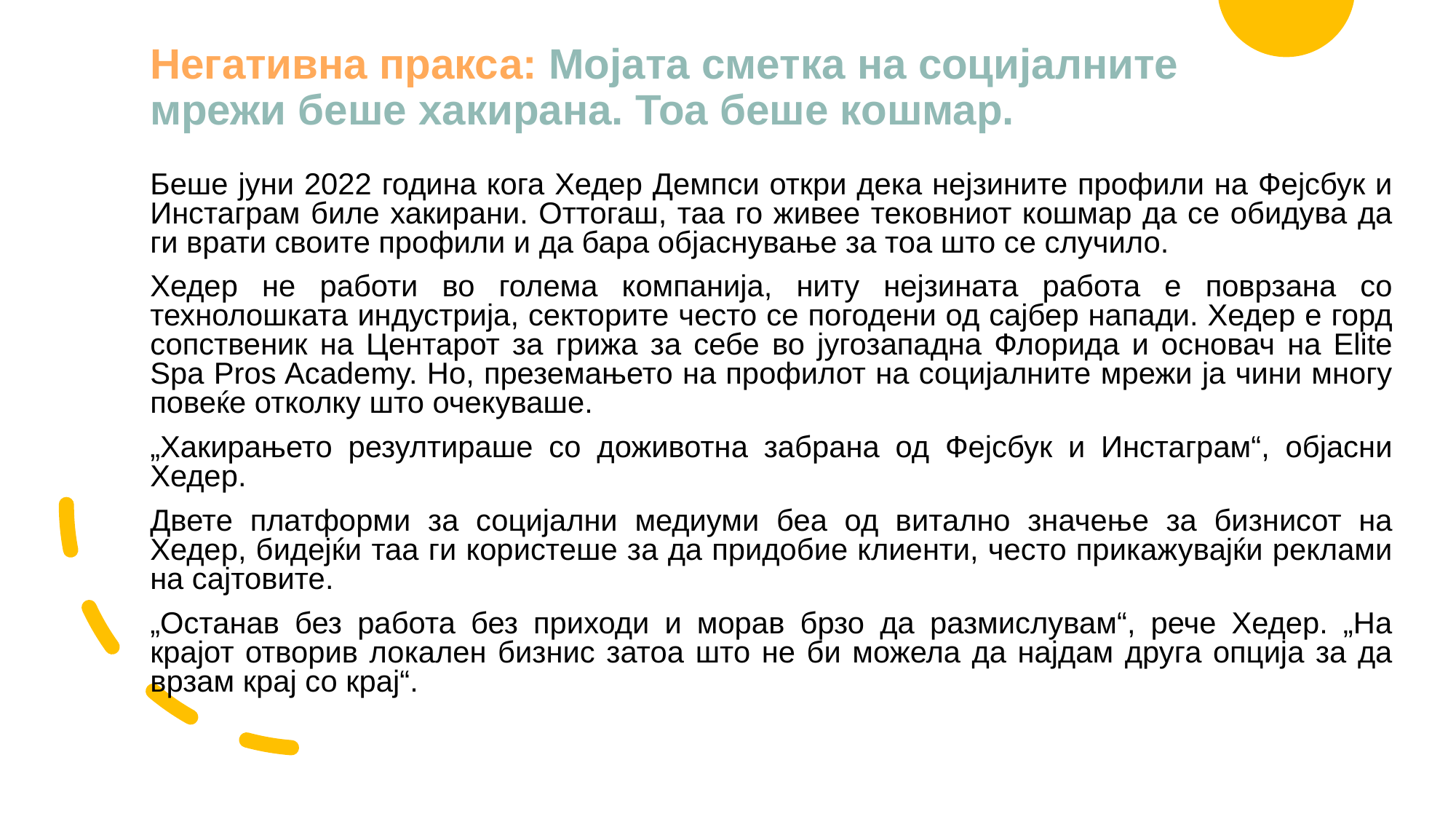

# Негативна пракса: Мојата сметка на социјалните мрежи беше хакирана. Тоа беше кошмар.
Беше јуни 2022 година кога Хедер Демпси откри дека нејзините профили на Фејсбук и Инстаграм биле хакирани. Оттогаш, таа го живее тековниот кошмар да се обидува да ги врати своите профили и да бара објаснување за тоа што се случило.
Хедер не работи во голема компанија, ниту нејзината работа е поврзана со технолошката индустрија, секторите често се погодени од сајбер напади. Хедер е горд сопственик на Центарот за грижа за себе во југозападна Флорида и основач на Elite Spa Pros Academy. Но, преземањето на профилот на социјалните мрежи ја чини многу повеќе отколку што очекуваше.
„Хакирањето резултираше со доживотна забрана од Фејсбук и Инстаграм“, објасни Хедер.
Двете платформи за социјални медиуми беа од витално значење за бизнисот на Хедер, бидејќи таа ги користеше за да придобие клиенти, често прикажувајќи реклами на сајтовите.
„Останав без работа без приходи и морав брзо да размислувам“, рече Хедер. „На крајот отворив локален бизнис затоа што не би можела да најдам друга опција за да врзам крај со крај“.